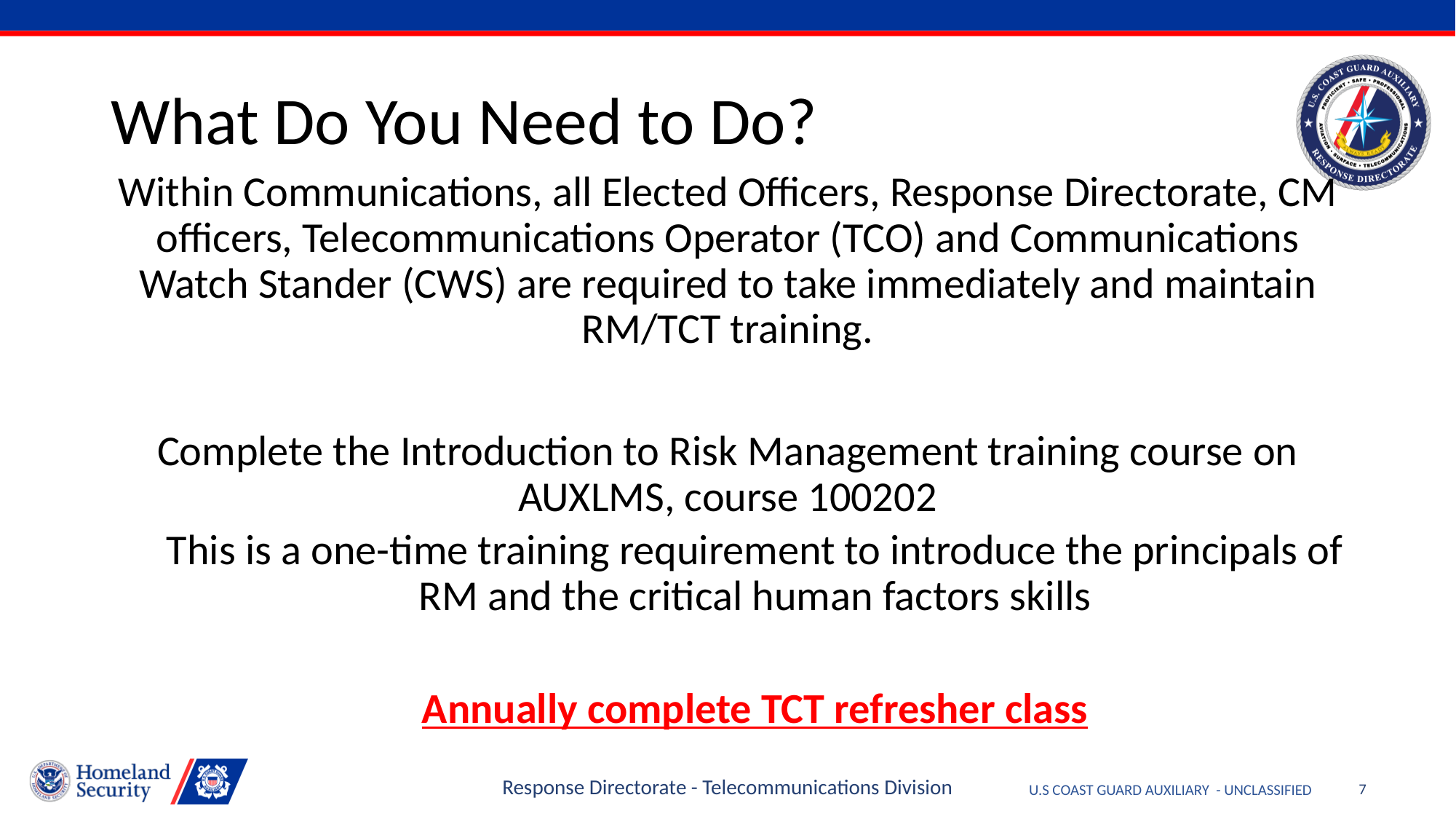

# What Do You Need to Do?
Within Communications, all Elected Officers, Response Directorate, CM officers, Telecommunications Operator (TCO) and Communications Watch Stander (CWS) are required to take immediately and maintain RM/TCT training.

Complete the Introduction to Risk Management training course on AUXLMS, course 100202
This is a one-time training requirement to introduce the principals of RM and the critical human factors skills

Annually complete TCT refresher class
Response Directorate - Telecommunications Division
7